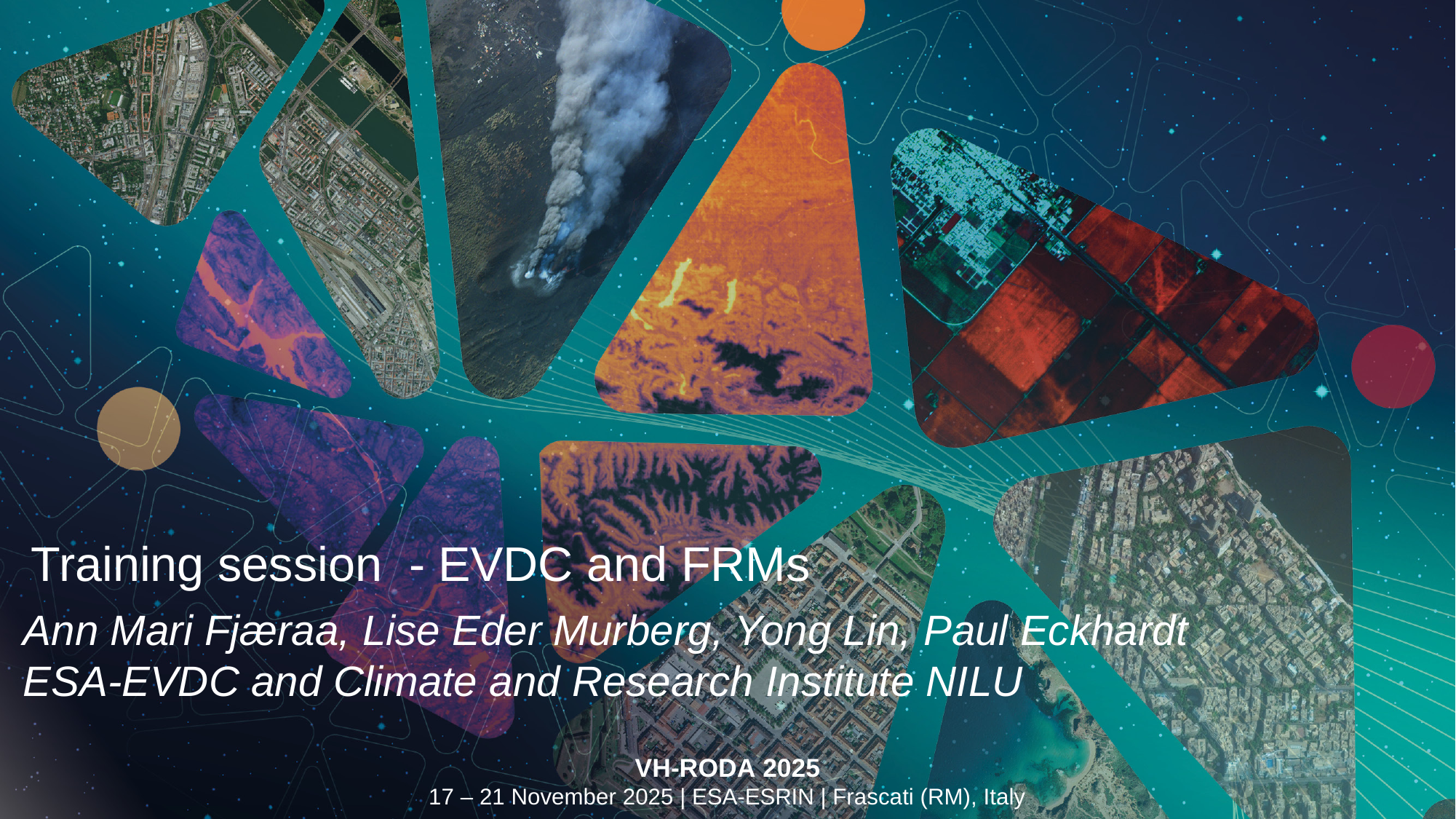

Training session  - EVDC and FRMs
Ann Mari Fjæraa, Lise Eder Murberg, Yong Lin, Paul Eckhardt
ESA-EVDC and Climate and Research Institute NILU